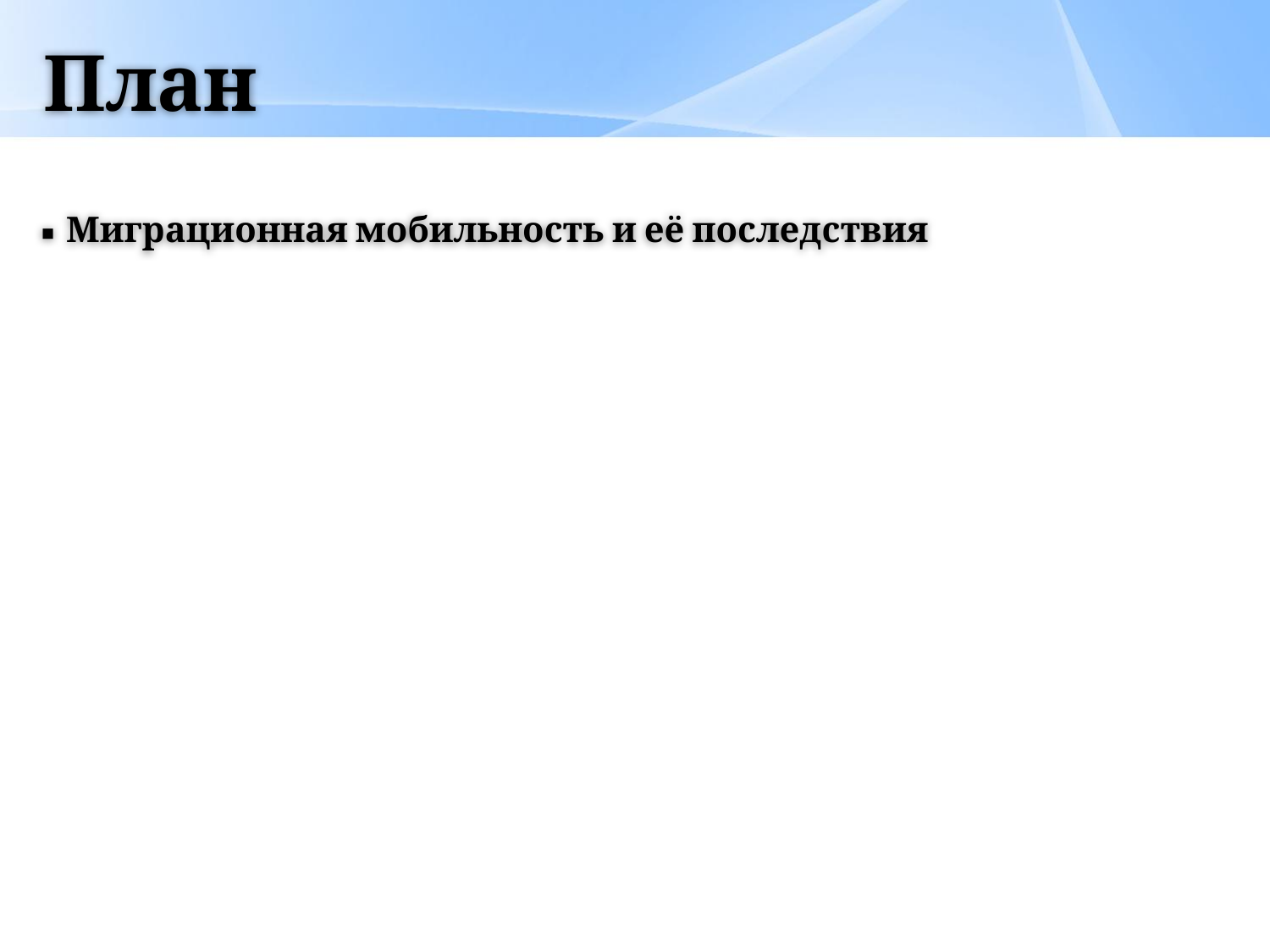

# План
Миграционная мобильность и её последствия